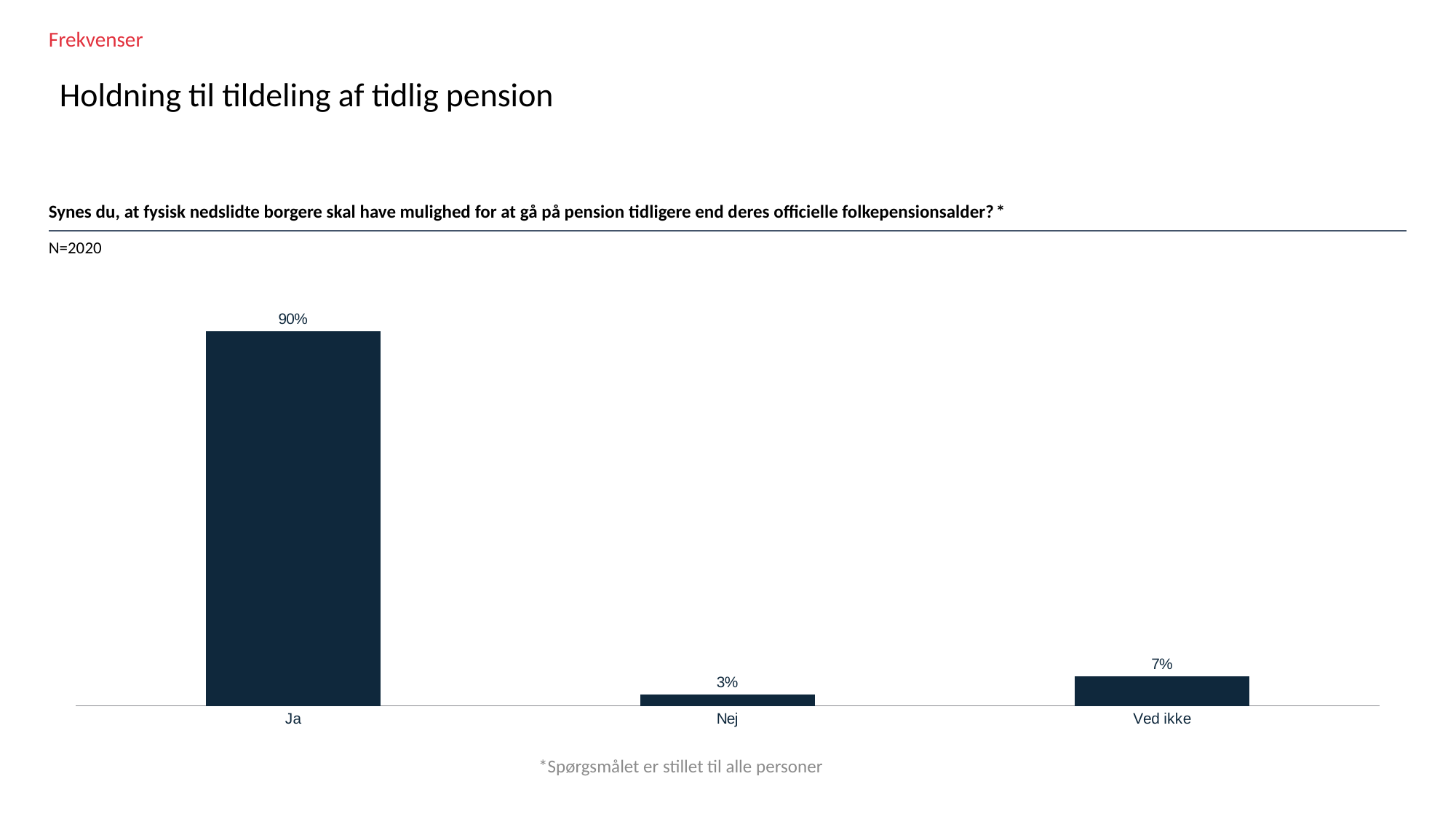

Frekvenser
# Holdning til tildeling af tidlig pension
Synes du, at fysisk nedslidte borgere skal have mulighed for at gå på pension tidligere end deres officielle folkepensionsalder?*
N=2020

### Chart

| Category | 1 |
|---|---|
| Ja | 0.90396511 |
| Nej | 0.02581195 |
| Ved ikke | 0.07022294 |
*Spørgsmålet er stillet til alle personer